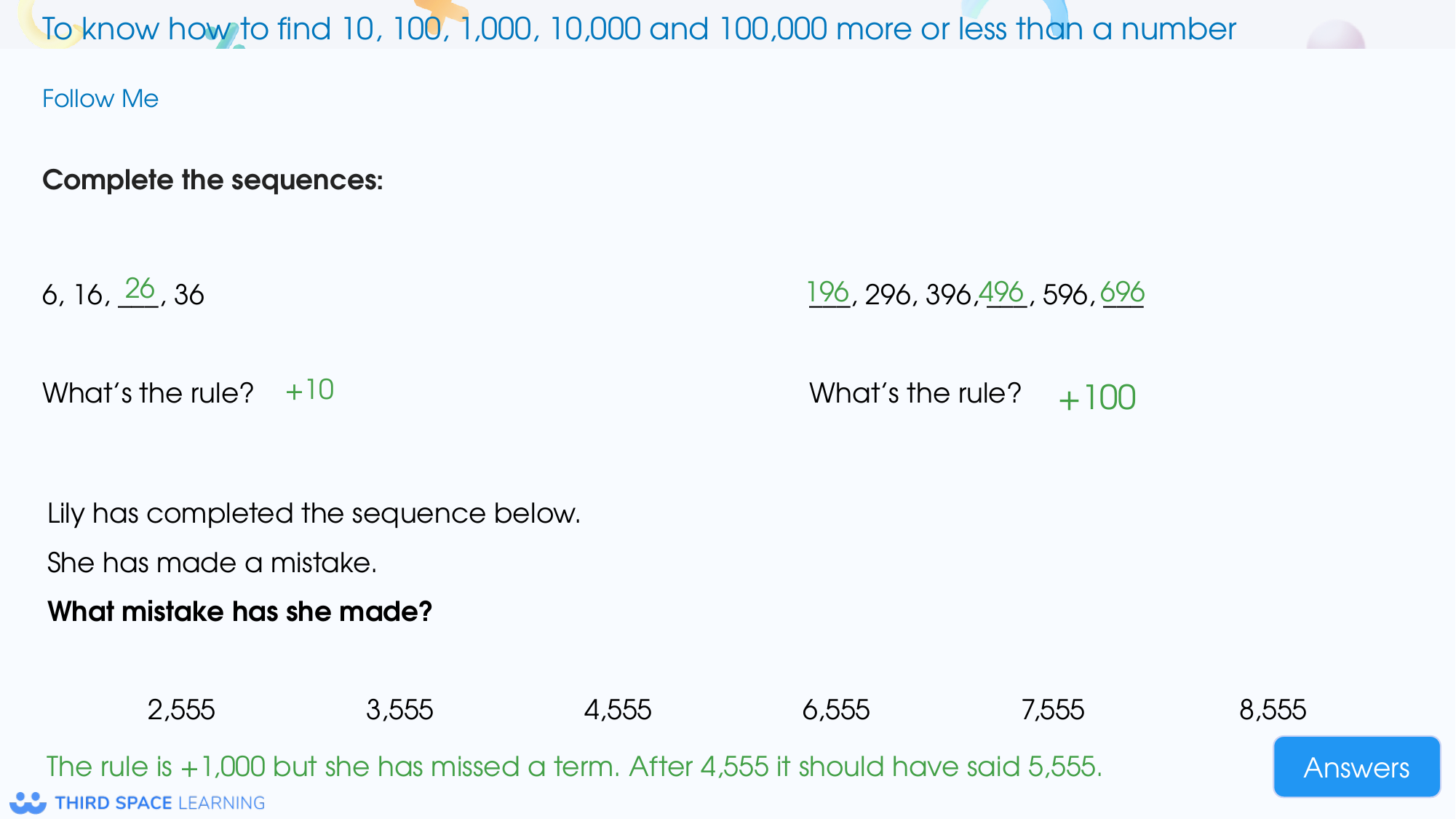

Follow Me
Complete the sequences:
26
196                 496          696
6, 16, ___, 36

What’s the rule?
___, 296, 396, ___, 596, ___

What’s the rule?
+10
+100
Lily has completed the sequence below.
She has made a mistake.
What mistake has she made?

2,555		3,555		4,555		6,555		7,555		8,555
The rule is +1,000 but she has missed a term. After 4,555 it should have said 5,555.
Answers